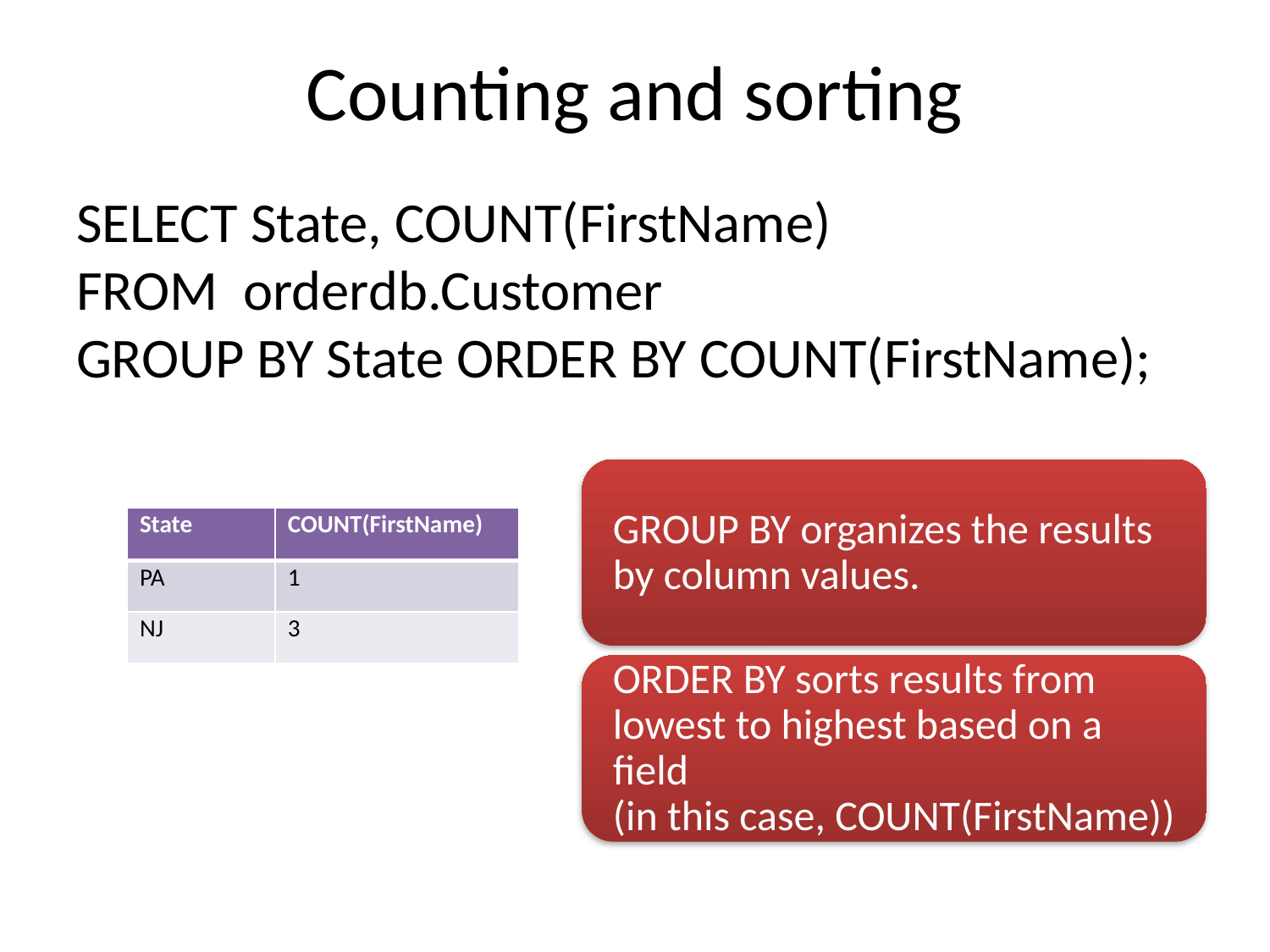

# Counting and sorting
SELECT State, COUNT(FirstName)
FROM  orderdb.Customer
GROUP BY State ORDER BY COUNT(FirstName);

GROUP BY organizes the results by column values.
ORDER BY sorts results from lowest to highest based on a field
(in this case, COUNT(FirstName))
| State | COUNT(FirstName) |
| --- | --- |
| PA | 1 |
| NJ | 3 |